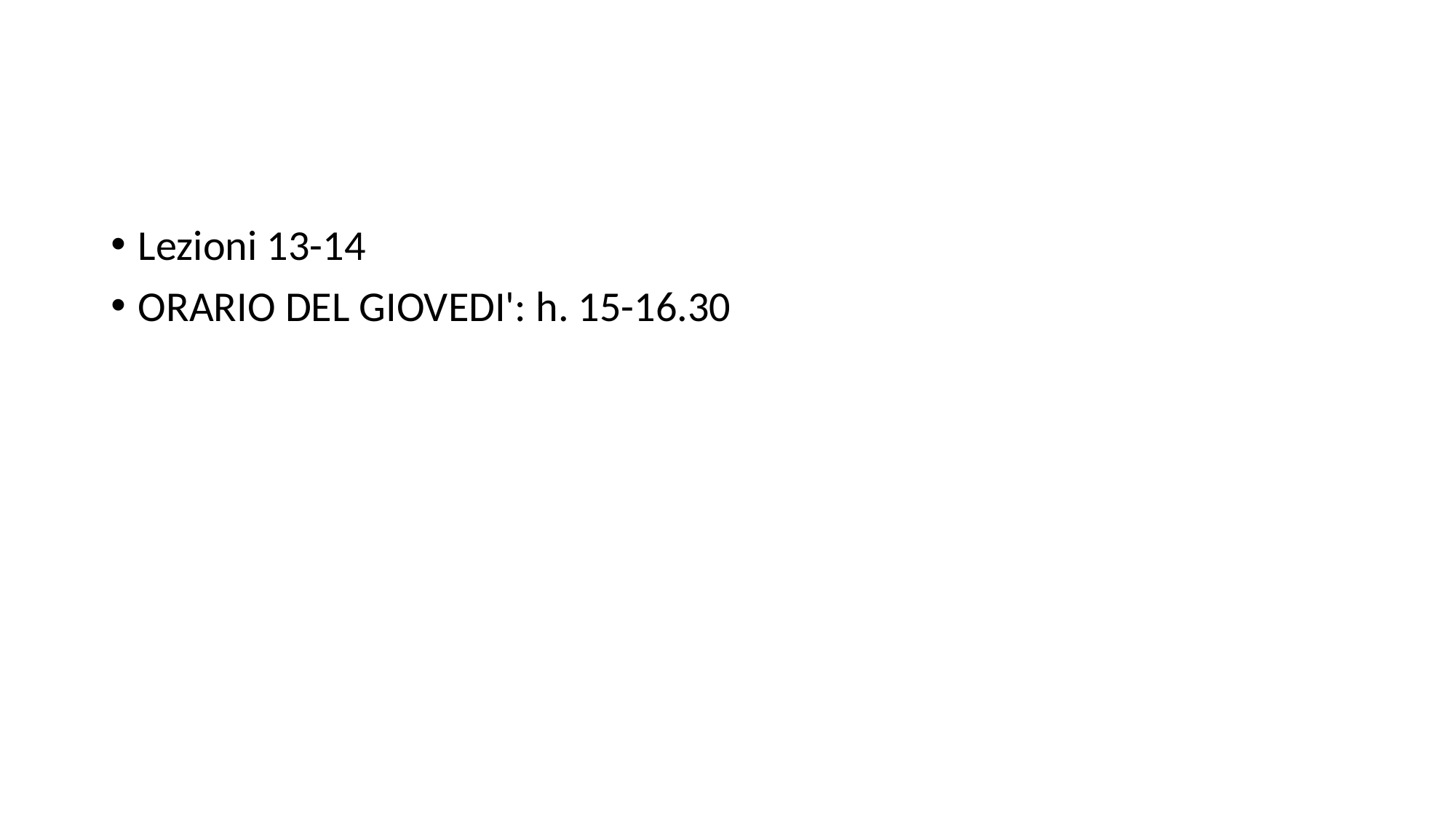

#
Lezioni 13-14
ORARIO DEL GIOVEDI': h. 15-16.30